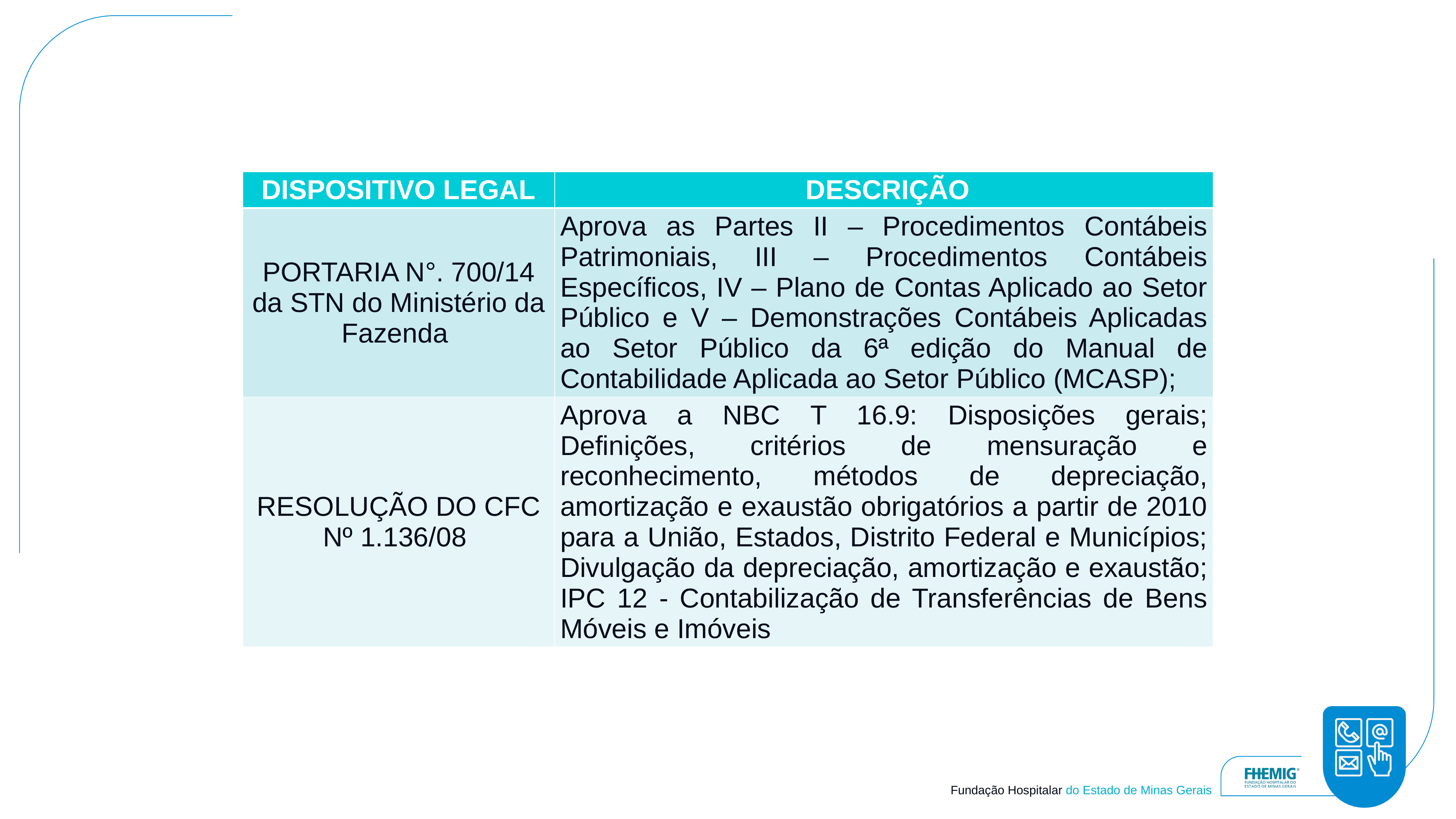

| DISPOSITIVO LEGAL | DESCRIÇÃO |
| --- | --- |
| PORTARIA N°. 700/14 da STN do Ministério da Fazenda | Aprova as Partes II – Procedimentos Contábeis Patrimoniais, III – Procedimentos Contábeis Específicos, IV – Plano de Contas Aplicado ao Setor Público e V – Demonstrações Contábeis Aplicadas ao Setor Público da 6ª edição do Manual de Contabilidade Aplicada ao Setor Público (MCASP); |
| RESOLUÇÃO DO CFC Nº 1.136/08 | Aprova a NBC T 16.9: Disposições gerais; Definições, critérios de mensuração e reconhecimento, métodos de depreciação, amortização e exaustão obrigatórios a partir de 2010 para a União, Estados, Distrito Federal e Municípios; Divulgação da depreciação, amortização e exaustão; IPC 12 - Contabilização de Transferências de Bens Móveis e Imóveis |